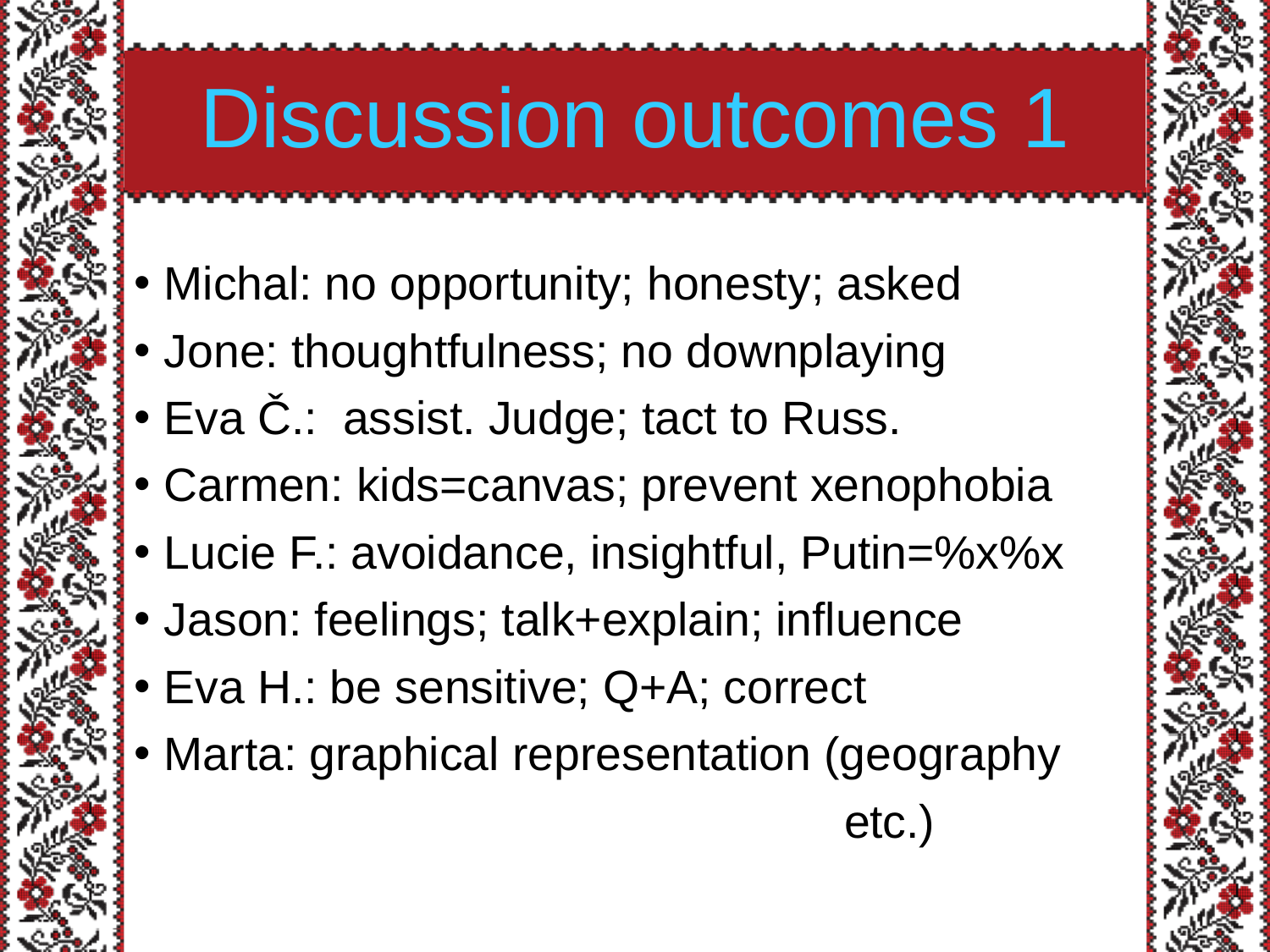

# Discussion outcomes 1
Michal: no opportunity; honesty; asked
Jone: thoughtfulness; no downplaying
Eva Č.:  assist. Judge; tact to Russ.
Carmen: kids=canvas; prevent xenophobia
Lucie F.: avoidance, insightful, Putin=%x%x
Jason: feelings; talk+explain; influence
Eva H.: be sensitive; Q+A; correct
Marta: graphical representation (geography
                                                       etc.)